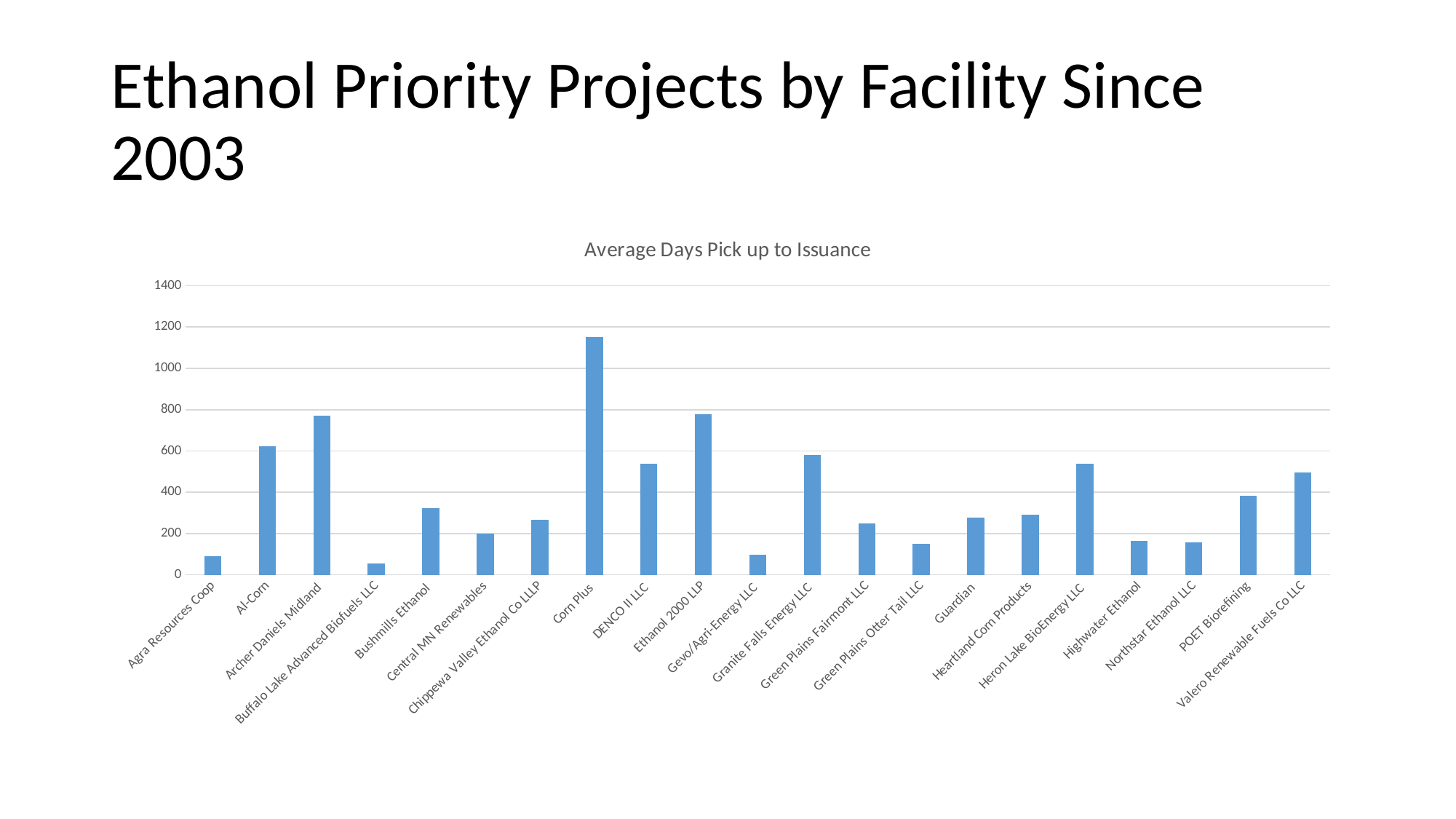

# Ethanol Priority Projects by Facility Since 2003

### Chart:

| Category | Average Days Pick up to Issuance |
|---|---|
| Agra Resources Coop | 92.0 |
| Al-Corn | 622.3333333333334 |
| Archer Daniels Midland  | 771.6666666666666 |
| Buffalo Lake Advanced Biofuels LLC | 57.0 |
| Bushmills Ethanol  | 321.5 |
| Central MN Renewables | 201.0 |
| Chippewa Valley Ethanol Co LLLP | 265.57142857142856 |
| Corn Plus  | 1153.0 |
| DENCO II LLC  | 539.8571428571428 |
| Ethanol 2000 LLP | 778.0 |
| Gevo/Agri-Energy LLC  | 96.5 |
| Granite Falls Energy LLC  | 581.0 |
| Green Plains Fairmont LLC | 247.5 |
| Green Plains Otter Tail LLC | 149.5 |
| Guardian  | 277.8 |
| Heartland Corn Products | 292.6666666666667 |
| Heron Lake BioEnergy LLC  | 539.25 |
| Highwater Ethanol | 165.5 |
| Northstar Ethanol LLC | 158.8 |
| POET Biorefining | 382.0 |
| Valero Renewable Fuels Co LLC | 494.5 |